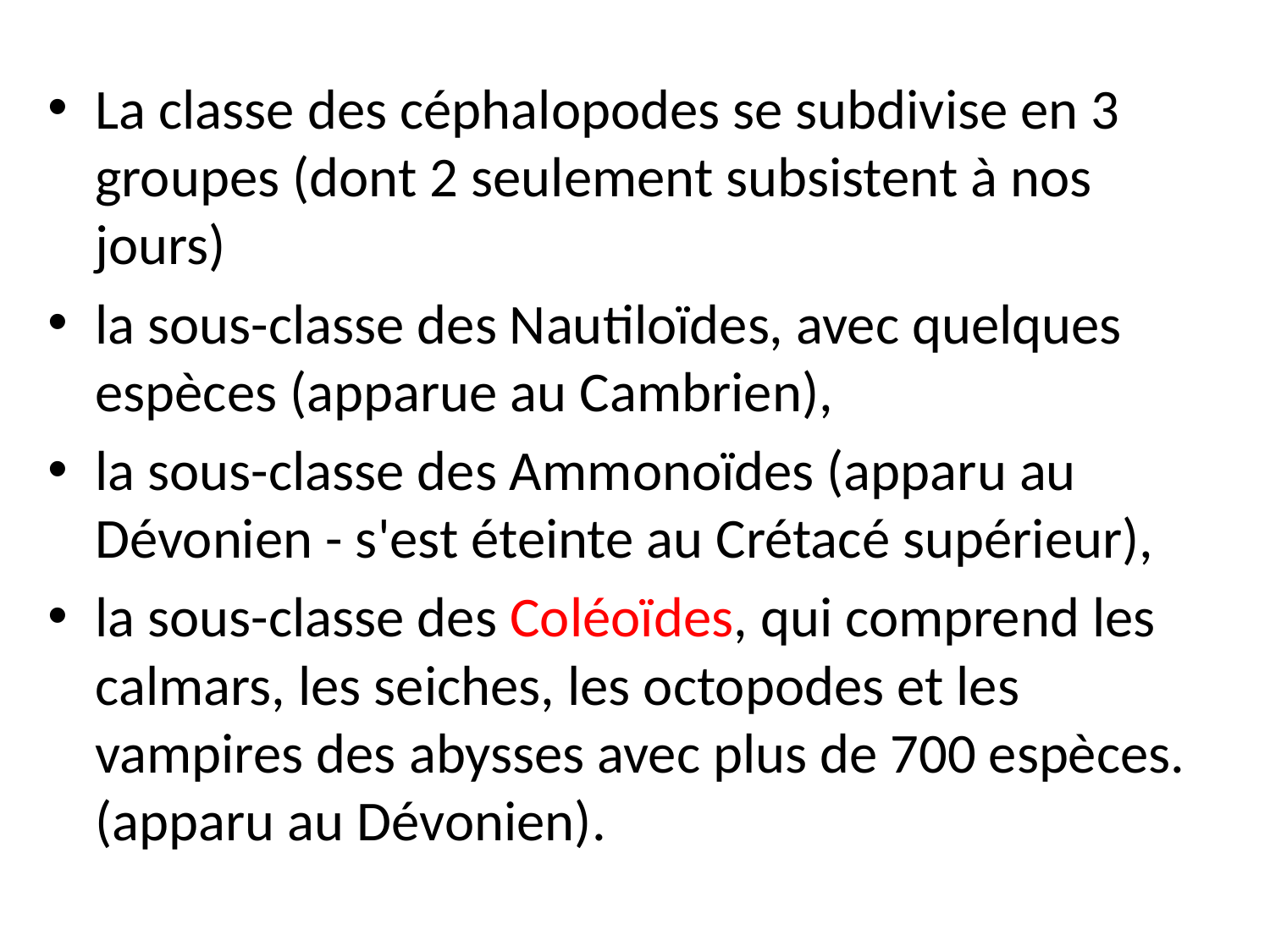

La classe des céphalopodes se subdivise en 3 groupes (dont 2 seulement subsistent à nos jours)
la sous-classe des Nautiloïdes, avec quelques espèces (apparue au Cambrien),
la sous-classe des Ammonoïdes (apparu au Dévonien - s'est éteinte au Crétacé supérieur),
la sous-classe des Coléoïdes, qui comprend les calmars, les seiches, les octopodes et les vampires des abysses avec plus de 700 espèces. (apparu au Dévonien).